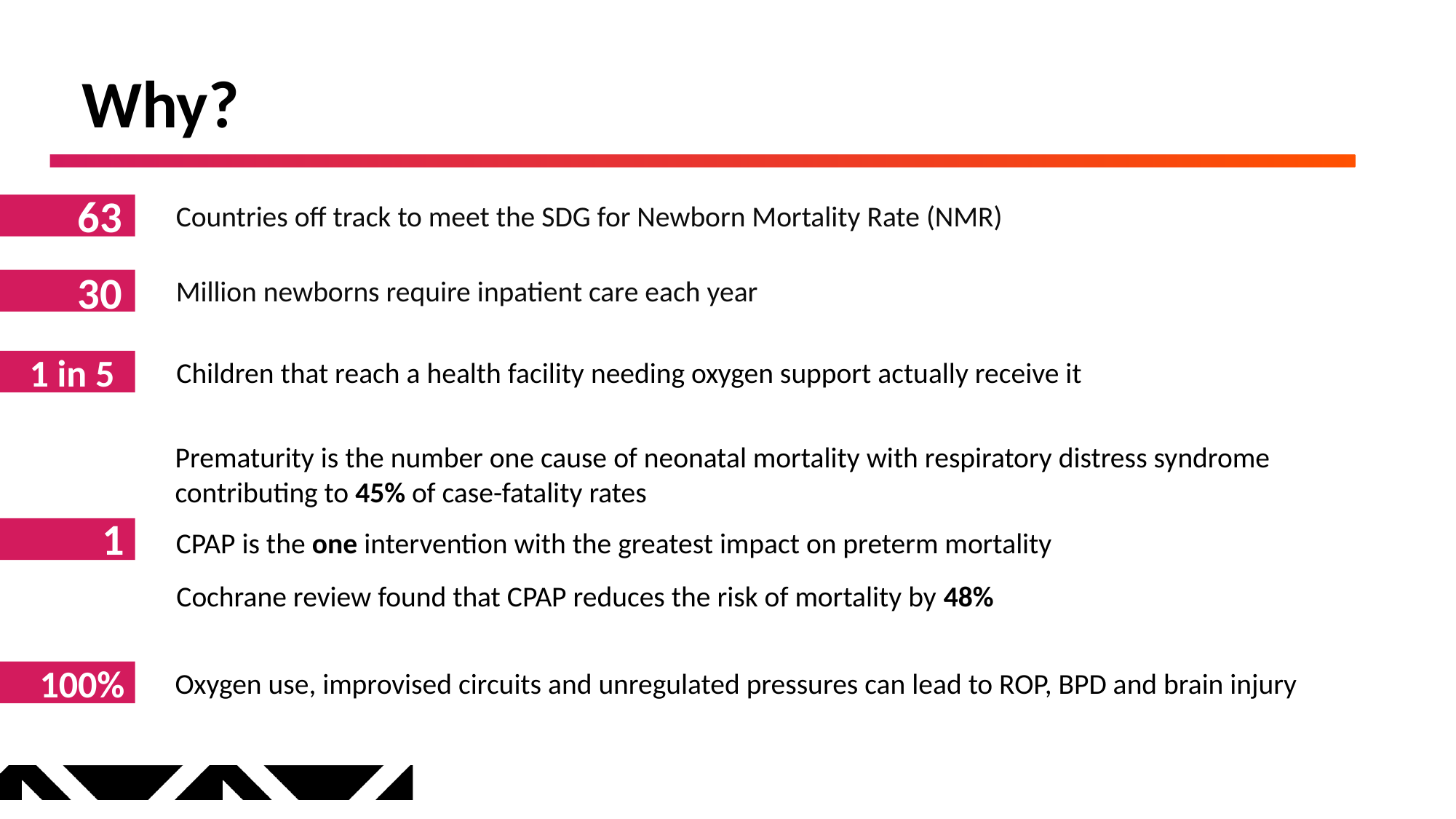

# Why?
63
Countries off track to meet the SDG for Newborn Mortality Rate (NMR)

30
Million newborns require inpatient care each year

1 in 5
Children that reach a health facility needing oxygen support actually receive it

Prematurity is the number one cause of neonatal mortality with respiratory distress syndrome contributing to 45% of case-fatality rates
1

CPAP is the one intervention with the greatest impact on preterm mortality
Cochrane review found that CPAP reduces the risk of mortality by 48%
Oxygen use, improvised circuits and unregulated pressures can lead to ROP, BPD and brain injury
100%